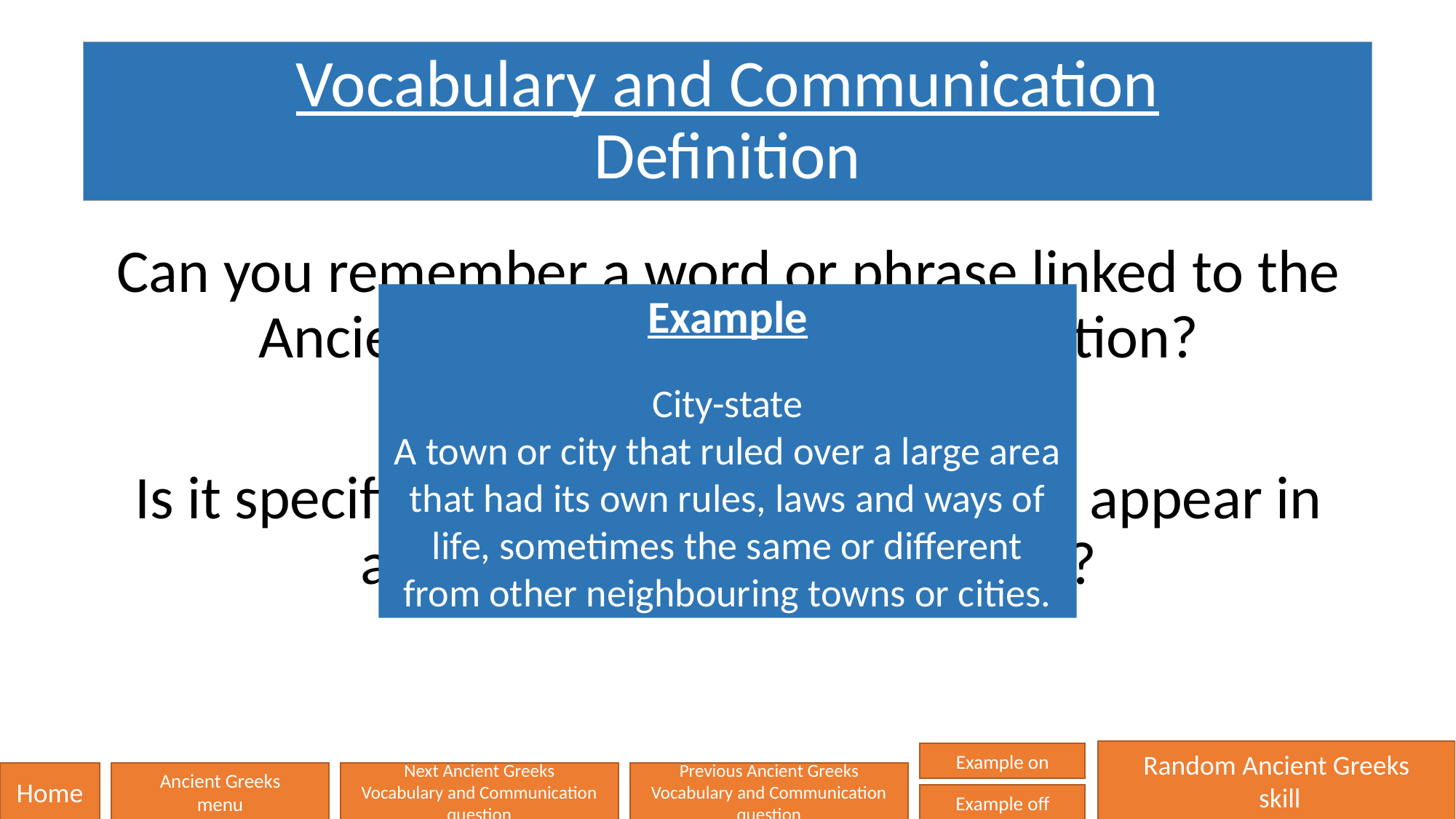

# Vocabulary and Communication Definition
Can you remember a word or phrase linked to the Ancient Greeks and give its definition?

Is it specific to these periods or does it appear in another period or civilisation?
Example

City-state
A town or city that ruled over a large area that had its own rules, laws and ways of life, sometimes the same or different from other neighbouring towns or cities.
Random Ancient Greeks
 skill
Example on
Home
Ancient Greeks
menu
Next Ancient Greeks
Vocabulary and Communication question
Previous Ancient Greeks
Vocabulary and Communication question
Example off